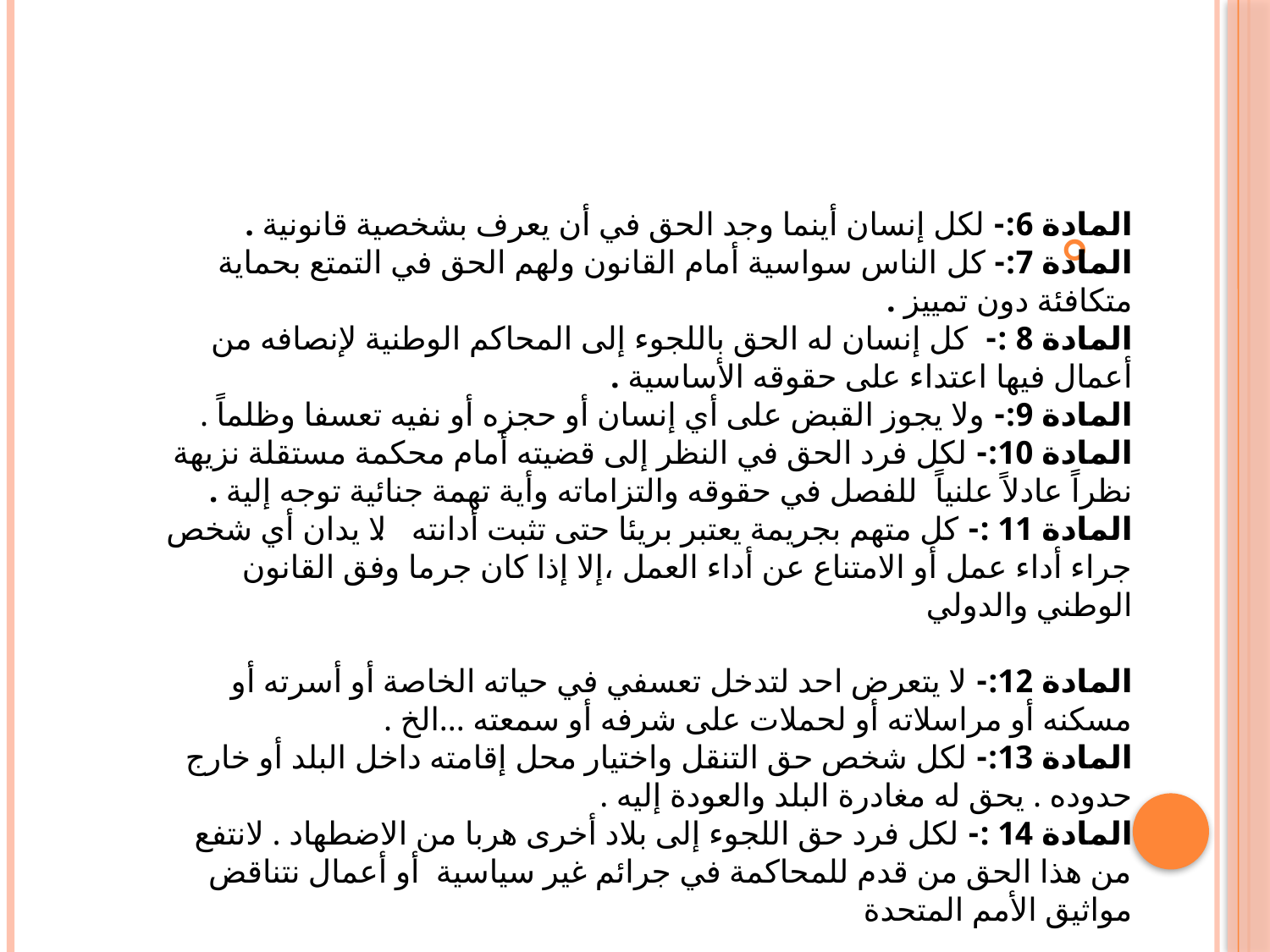

#
المادة 6:- لكل إنسان أينما وجد الحق في أن يعرف بشخصية قانونية .
المادة 7:- كل الناس سواسية أمام القانون ولهم الحق في التمتع بحماية متكافئة دون تمييز .
المادة 8 :-  كل إنسان له الحق باللجوء إلى المحاكم الوطنية لإنصافه من أعمال فيها اعتداء على حقوقه الأساسية .
المادة 9:- ولا يجوز القبض على أي إنسان أو حجزه أو نفيه تعسفا وظلماً .
المادة 10:- لكل فرد الحق في النظر إلى قضيته أمام محكمة مستقلة نزيهة نظراً عادلاً علنياً  للفصل في حقوقه والتزاماته وأية تهمة جنائية توجه إلية .
المادة 11 :- كل متهم بجريمة يعتبر بريئا حتى تثبت أدانته . لا يدان أي شخص جراء أداء عمل أو الامتناع عن أداء العمل ،إلا إذا كان جرما وفق القانون الوطني والدولي

المادة 12:- لا يتعرض احد لتدخل تعسفي في حياته الخاصة أو أسرته أو مسكنه أو مراسلاته أو لحملات على شرفه أو سمعته ...الخ .
المادة 13:- لكل شخص حق التنقل واختيار محل إقامته داخل البلد أو خارج حدوده . يحق له مغادرة البلد والعودة إليه .
المادة 14 :- لكل فرد حق اللجوء إلى بلاد أخرى هربا من الاضطهاد . لانتفع من هذا الحق من قدم للمحاكمة في جرائم غير سياسية  أو أعمال نتناقض مواثيق الأمم المتحدة